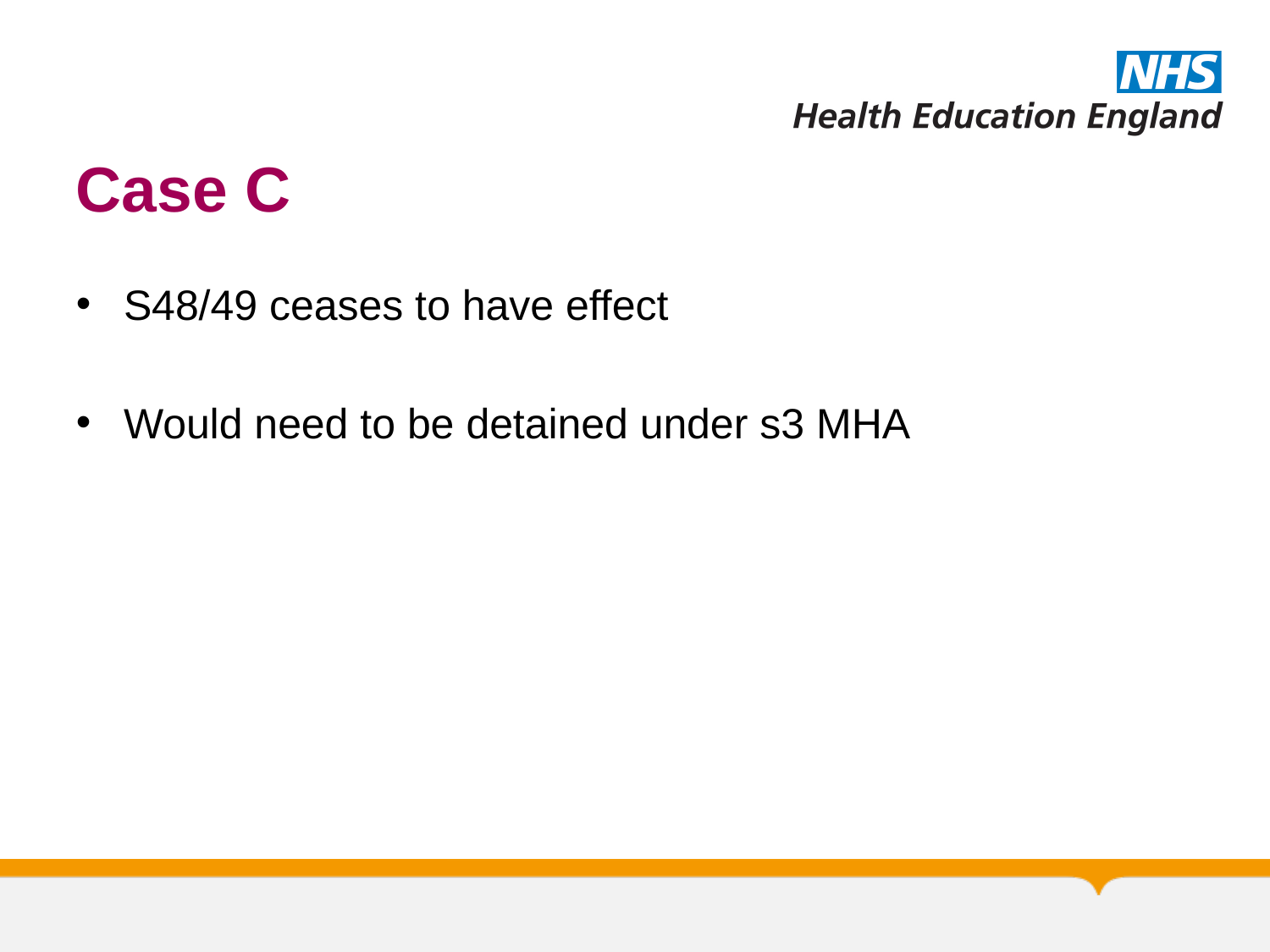

# Case C
S48/49 ceases to have effect

Would need to be detained under s3 MHA